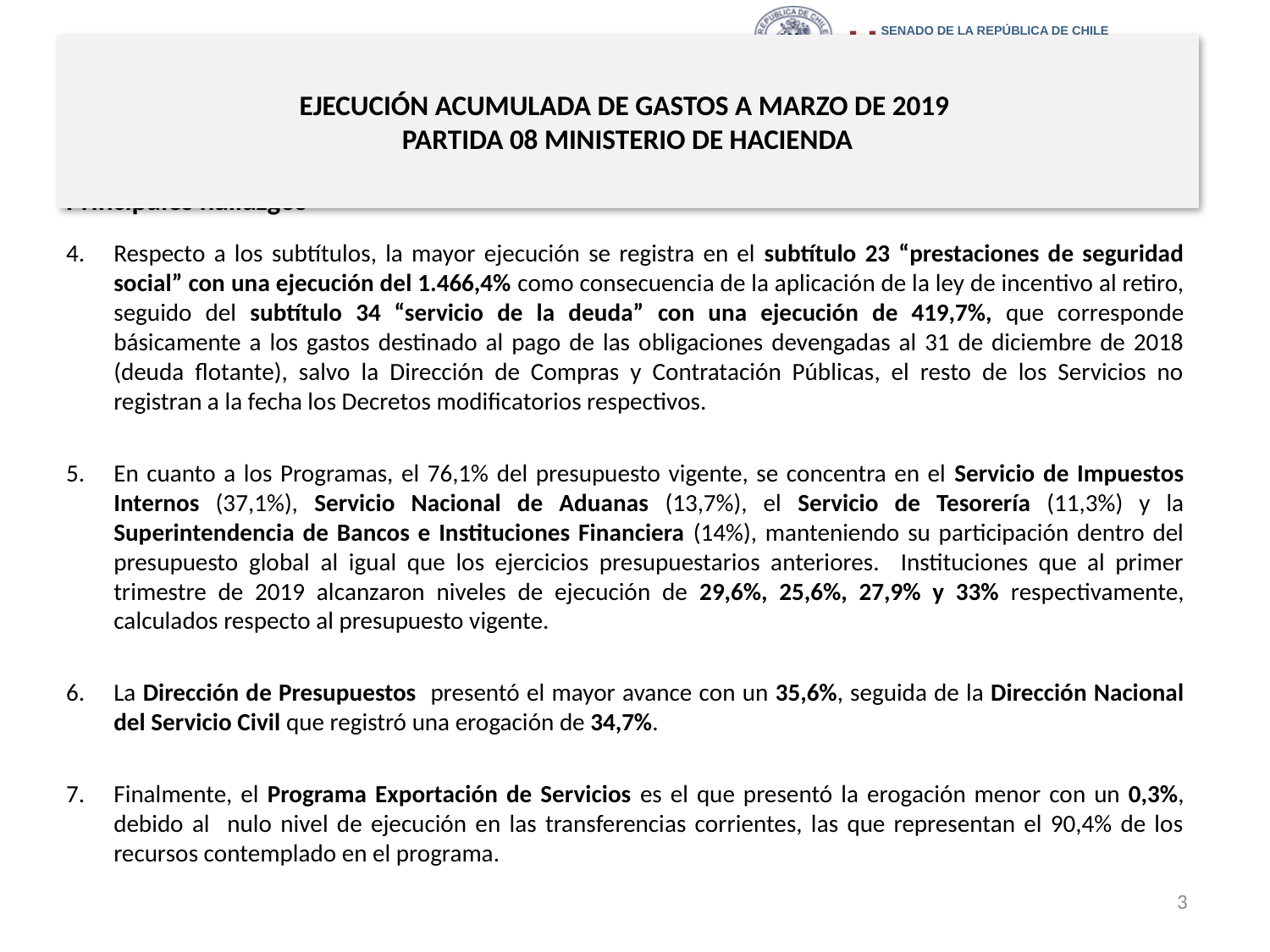

# EJECUCIÓN ACUMULADA DE GASTOS A MARZO DE 2019 PARTIDA 08 MINISTERIO DE HACIENDA
Principales hallazgos
Respecto a los subtítulos, la mayor ejecución se registra en el subtítulo 23 “prestaciones de seguridad social” con una ejecución del 1.466,4% como consecuencia de la aplicación de la ley de incentivo al retiro, seguido del subtítulo 34 “servicio de la deuda” con una ejecución de 419,7%, que corresponde básicamente a los gastos destinado al pago de las obligaciones devengadas al 31 de diciembre de 2018 (deuda flotante), salvo la Dirección de Compras y Contratación Públicas, el resto de los Servicios no registran a la fecha los Decretos modificatorios respectivos.
En cuanto a los Programas, el 76,1% del presupuesto vigente, se concentra en el Servicio de Impuestos Internos (37,1%), Servicio Nacional de Aduanas (13,7%), el Servicio de Tesorería (11,3%) y la Superintendencia de Bancos e Instituciones Financiera (14%), manteniendo su participación dentro del presupuesto global al igual que los ejercicios presupuestarios anteriores.  Instituciones que al primer trimestre de 2019 alcanzaron niveles de ejecución de 29,6%, 25,6%, 27,9% y 33% respectivamente, calculados respecto al presupuesto vigente.
La Dirección de Presupuestos  presentó el mayor avance con un 35,6%, seguida de la Dirección Nacional del Servicio Civil que registró una erogación de 34,7%.
Finalmente, el Programa Exportación de Servicios es el que presentó la erogación menor con un 0,3%, debido al  nulo nivel de ejecución en las transferencias corrientes, las que representan el 90,4% de los recursos contemplado en el programa.

3